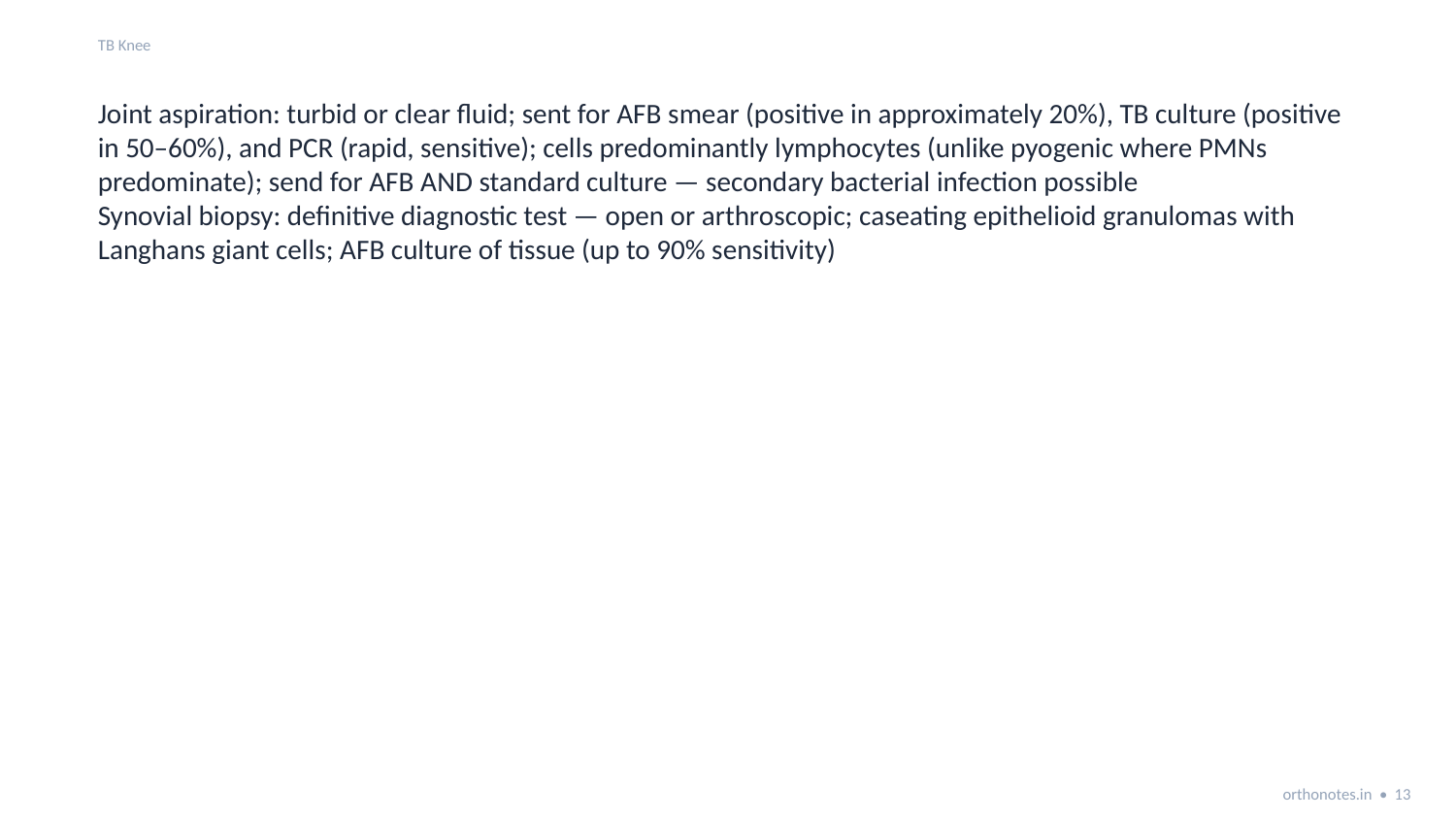

TB Knee
Joint aspiration: turbid or clear fluid; sent for AFB smear (positive in approximately 20%), TB culture (positive in 50–60%), and PCR (rapid, sensitive); cells predominantly lymphocytes (unlike pyogenic where PMNs predominate); send for AFB AND standard culture — secondary bacterial infection possible
Synovial biopsy: definitive diagnostic test — open or arthroscopic; caseating epithelioid granulomas with Langhans giant cells; AFB culture of tissue (up to 90% sensitivity)
orthonotes.in  •  13